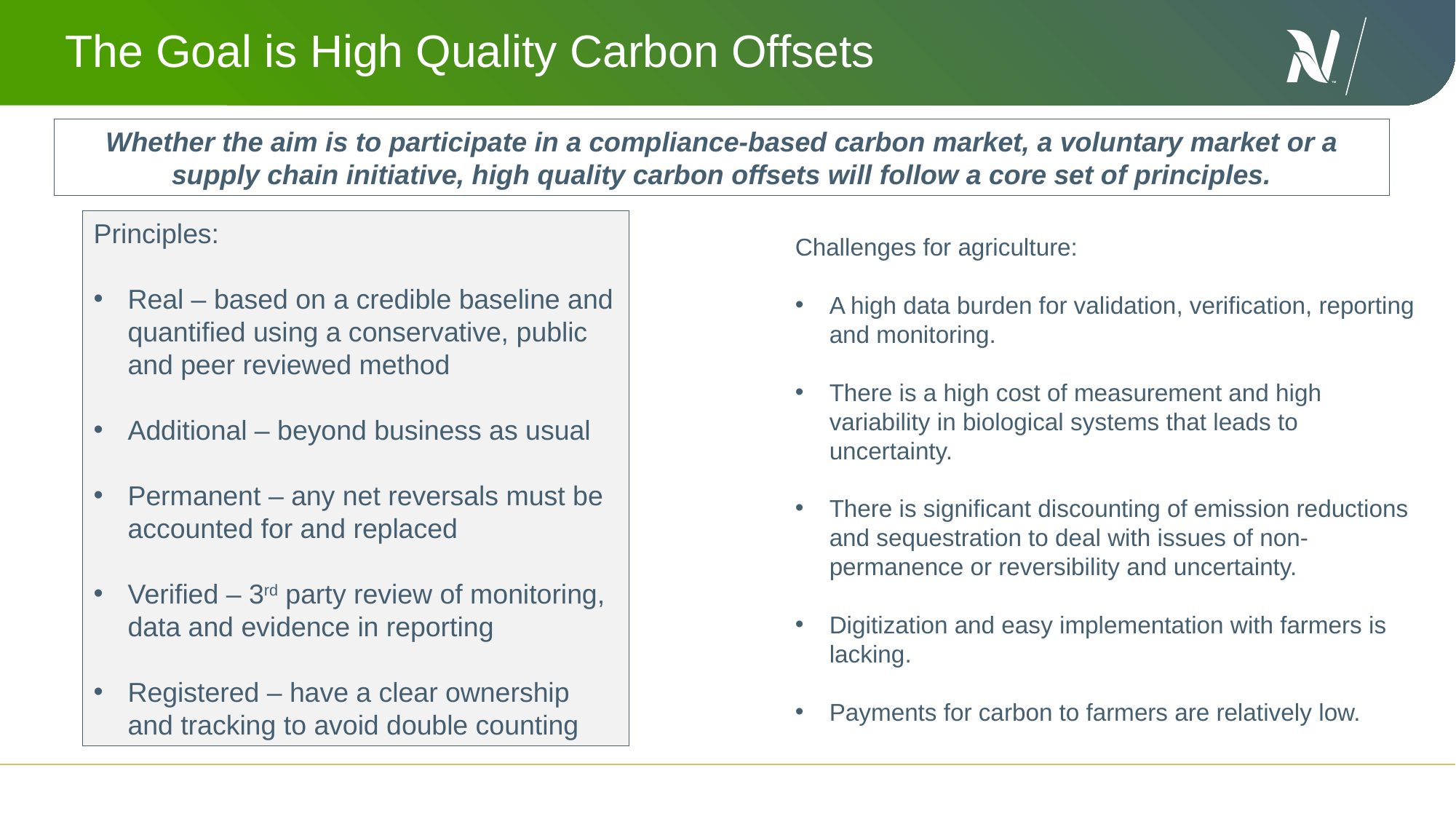

# The Goal is High Quality Carbon Offsets
Whether the aim is to participate in a compliance-based carbon market, a voluntary market or a supply chain initiative, high quality carbon offsets will follow a core set of principles.
Principles:

Real – based on a credible baseline and quantified using a conservative, public and peer reviewed method

Additional – beyond business as usual

Permanent – any net reversals must be accounted for and replaced

Verified – 3rd party review of monitoring, data and evidence in reporting

Registered – have a clear ownership and tracking to avoid double counting
Challenges for agriculture:

A high data burden for validation, verification, reporting and monitoring.

There is a high cost of measurement and high variability in biological systems that leads to uncertainty.

There is significant discounting of emission reductions and sequestration to deal with issues of non-permanence or reversibility and uncertainty.

Digitization and easy implementation with farmers is lacking.

Payments for carbon to farmers are relatively low.